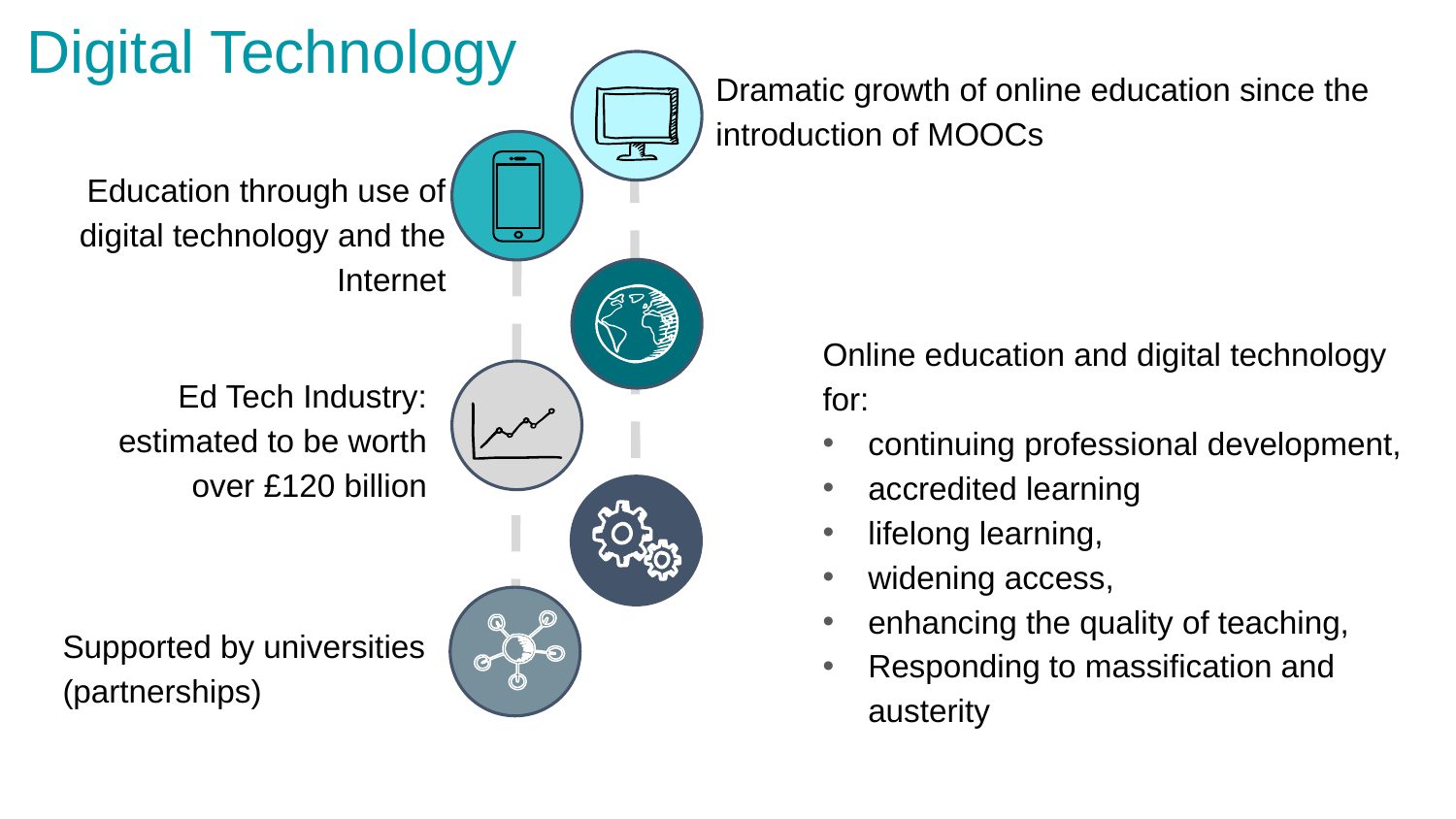

# Digital Technology

Dramatic growth of online education since the introduction of MOOCs

Education through use of digital technology and the Internet

Online education and digital technology for:
continuing professional development,
accredited learning
lifelong learning,
widening access,
enhancing the quality of teaching,
Responding to massification and austerity
Ed Tech Industry: estimated to be worth over £120 billion

Supported by universities (partnerships)